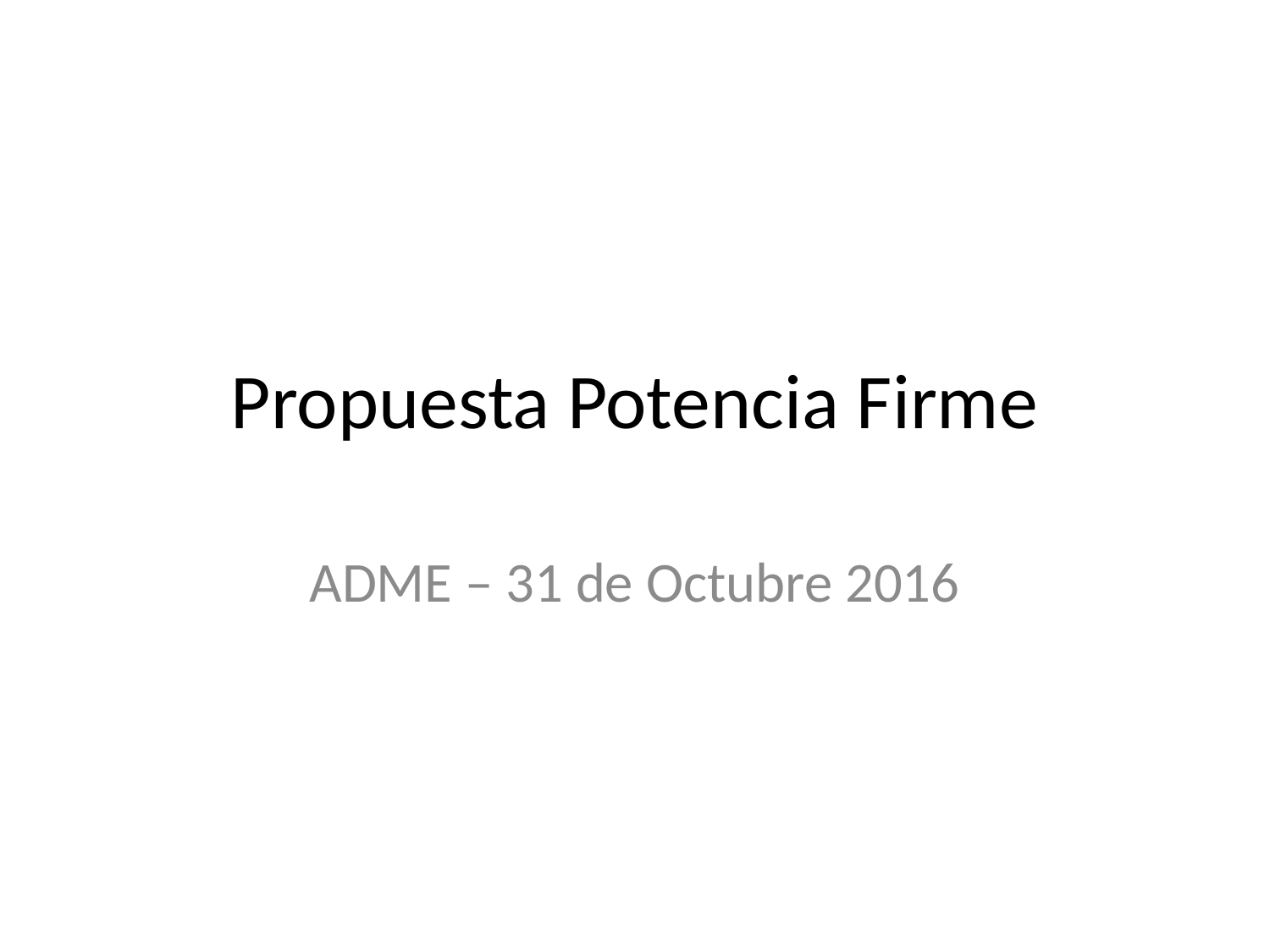

# Propuesta Potencia Firme
ADME – 31 de Octubre 2016